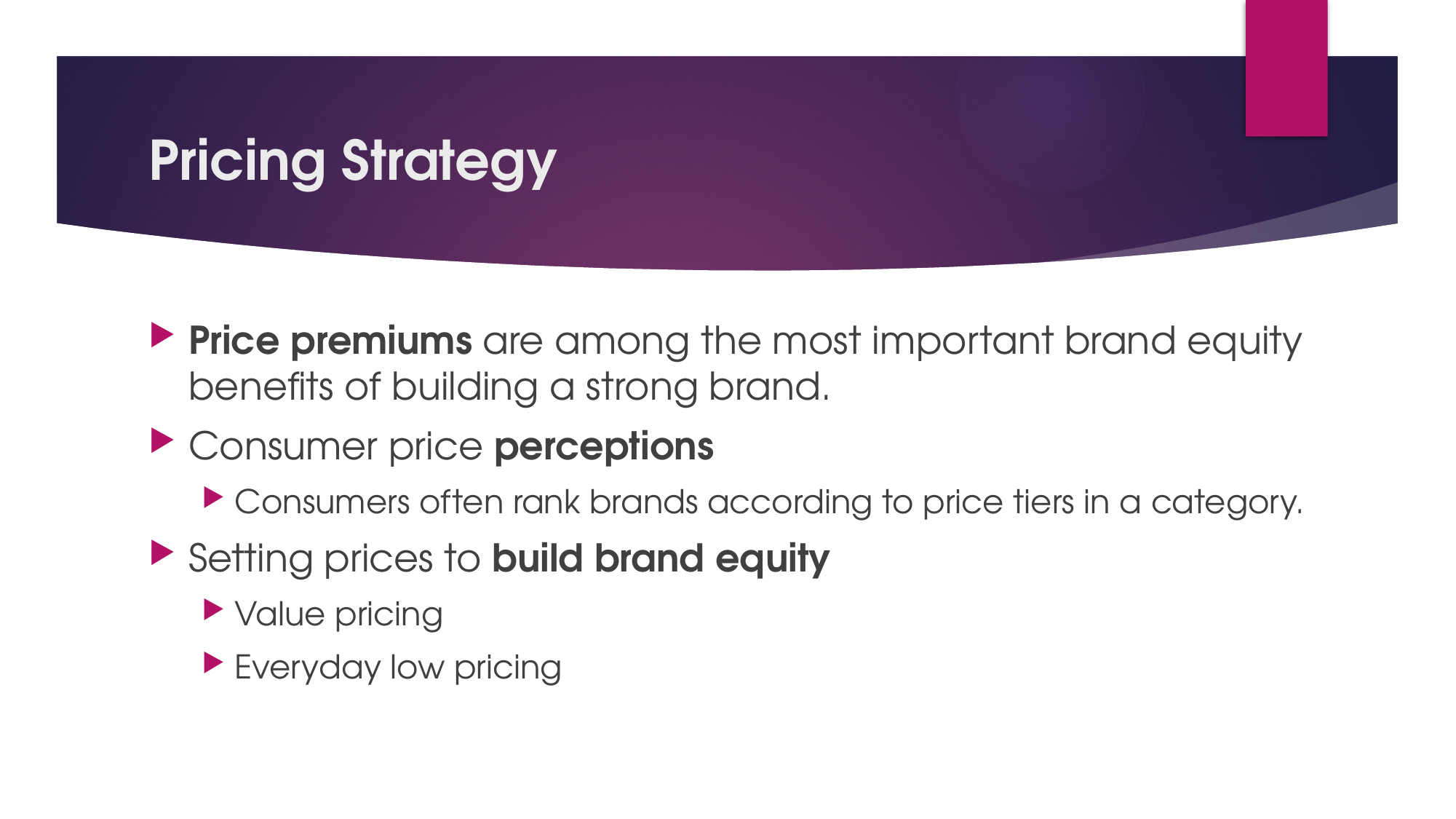

# Pricing Strategy
Price premiums are among the most important brand equity benefits of building a strong brand.
Consumer price perceptions
Consumers often rank brands according to price tiers in a category.
Setting prices to build brand equity
Value pricing
Everyday low pricing